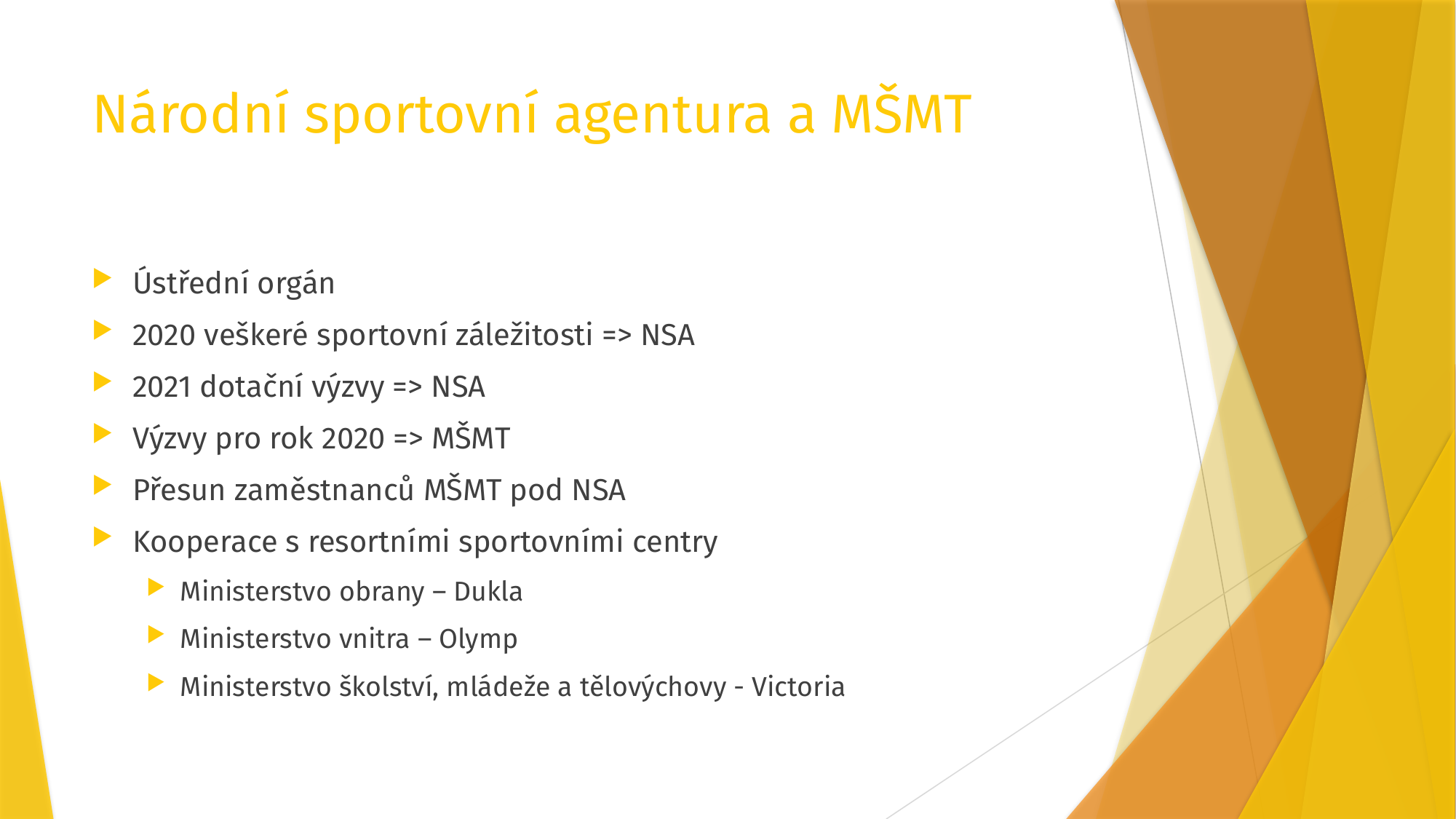

# Národní sportovní agentura a MŠMT
Ústřední orgán
2020 veškeré sportovní záležitosti => NSA
2021 dotační výzvy => NSA
Výzvy pro rok 2020 => MŠMT
Přesun zaměstnanců MŠMT pod NSA
Kooperace s resortními sportovními centry
Ministerstvo obrany – Dukla
Ministerstvo vnitra – Olymp
Ministerstvo školství, mládeže a tělovýchovy - Victoria